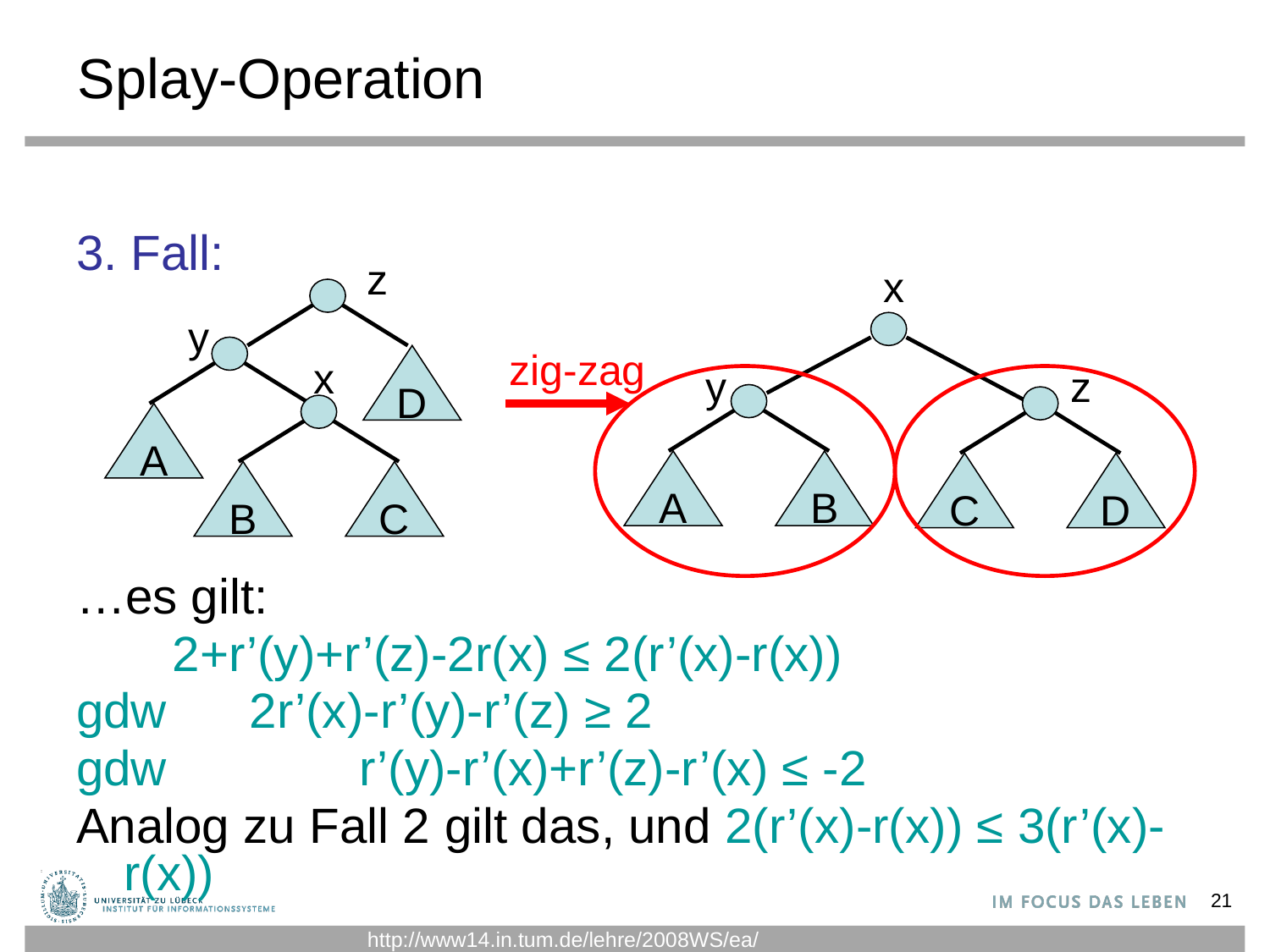

# Splay-Operation
3. Fall:

…es gilt:
       2+r’(y)+r’(z)-2r(x) ≤ 2(r’(x)-r(x))
gdw      2r’(x)-r’(y)-r’(z) ≥ 2
gdw              r’(y)-r’(x)+r’(z)-r’(x) ≤ -2
Analog zu Fall 2 gilt das, und 2(r’(x)-r(x)) ≤ 3(r’(x)-r(x))

z
x

y

zig-zag

x
D
y

z

A

A
B
C
D
B
C

21
http://www14.in.tum.de/lehre/2008WS/ea/index.html.de